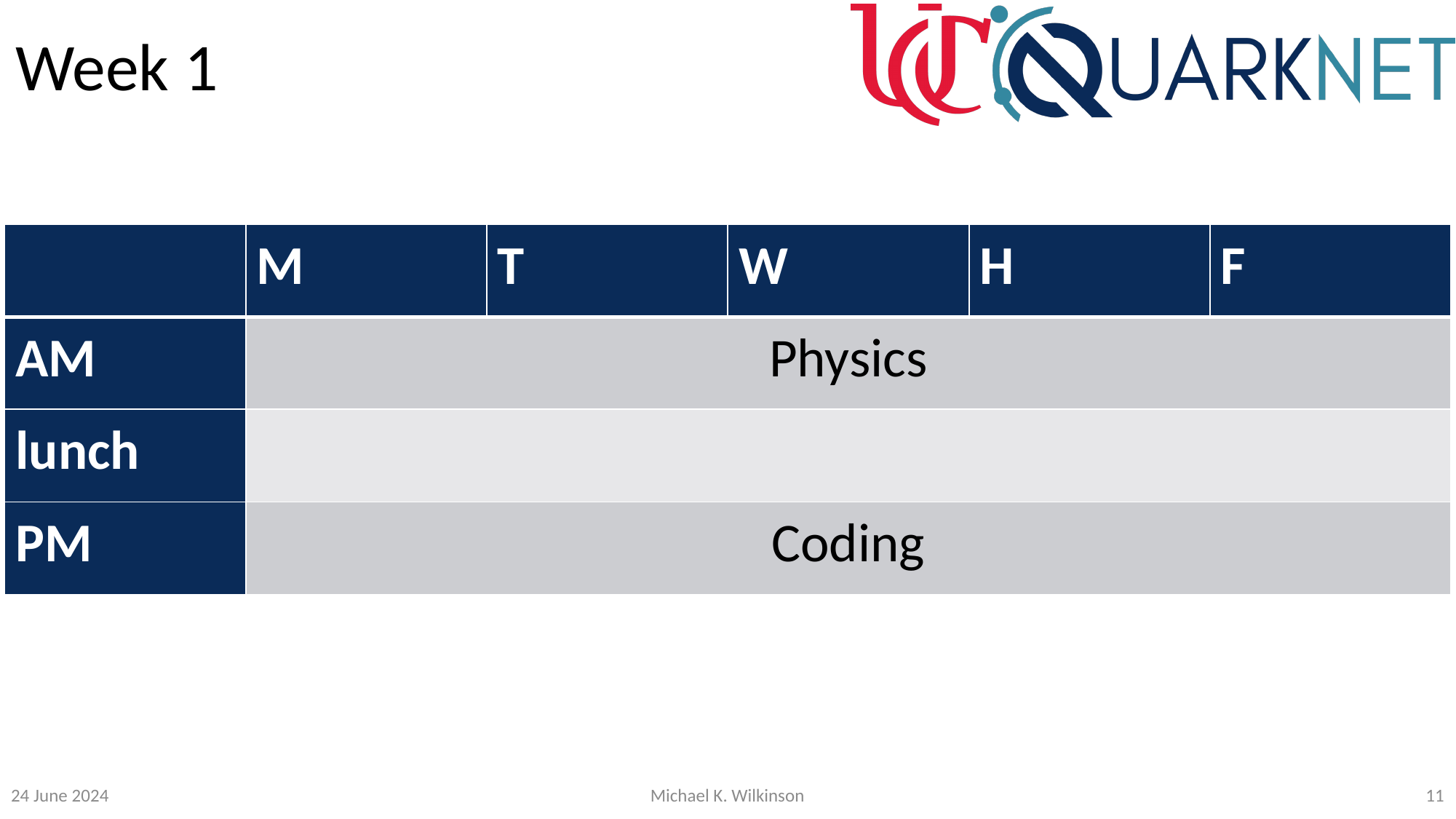

# Week 1
|  | M | T | W | H | F |
| --- | --- | --- | --- | --- | --- |
| AM | Physics |  |  |  |  |
| lunch |  |  |  |  |  |
| PM | Coding |  |  |  |  |
11
Michael K. Wilkinson
24 June 2024